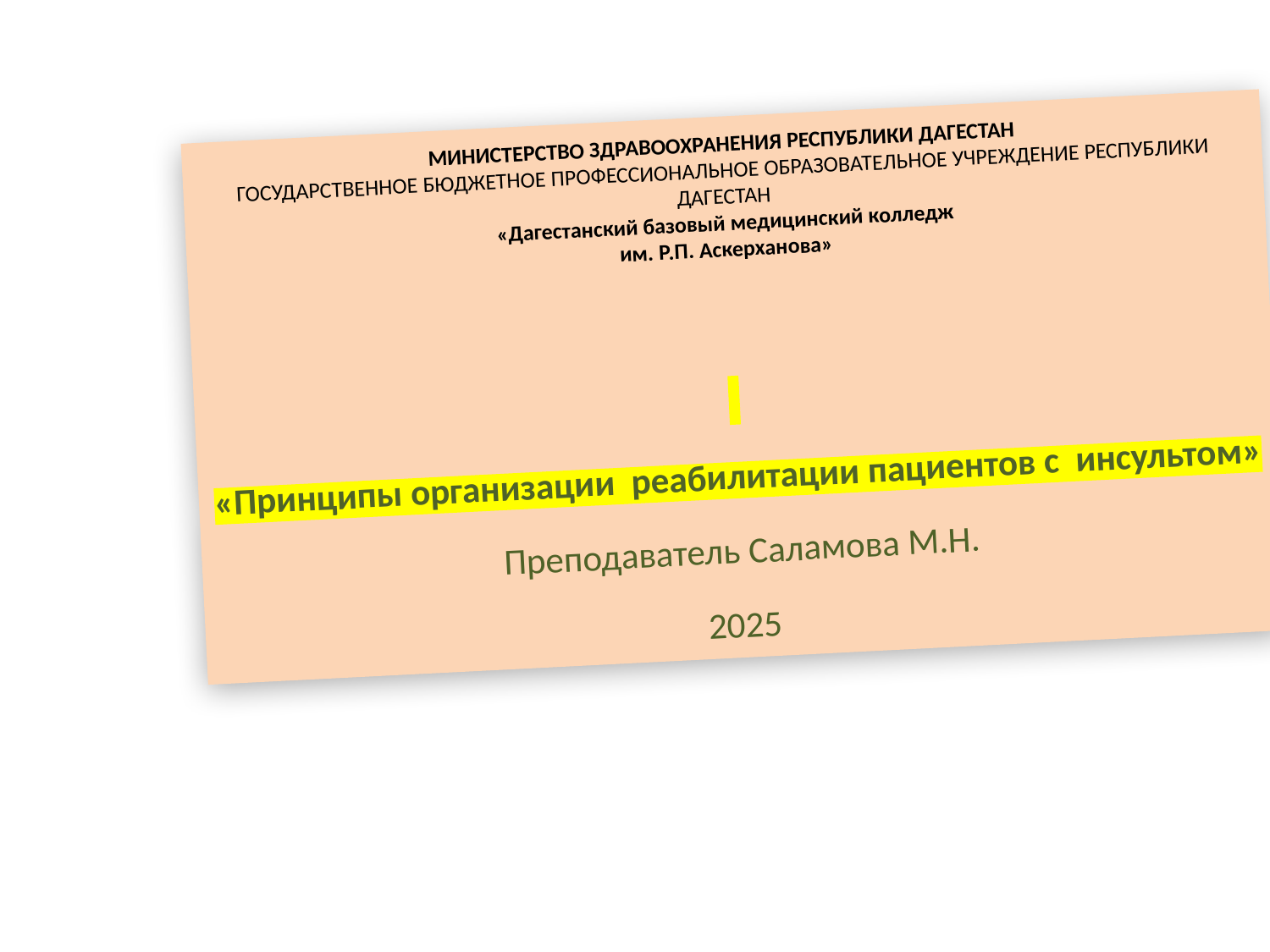

МИНИСТЕРСТВО ЗДРАВООХРАНЕНИЯ РЕСПУБЛИКИ ДАГЕСТАН
ГОСУДАРСТВЕННОЕ БЮДЖЕТНОЕ ПРОФЕССИОНАЛЬНОЕ ОБРАЗОВАТЕЛЬНОЕ УЧРЕЖДЕНИЕ РЕСПУБЛИКИ ДАГЕСТАН
«Дагестанский базовый медицинский колледж
им. Р.П. Аскерханова»
 
«Принципы организации  реабилитации пациентов с  инсультом»
Преподаватель Саламова М.Н.
2025